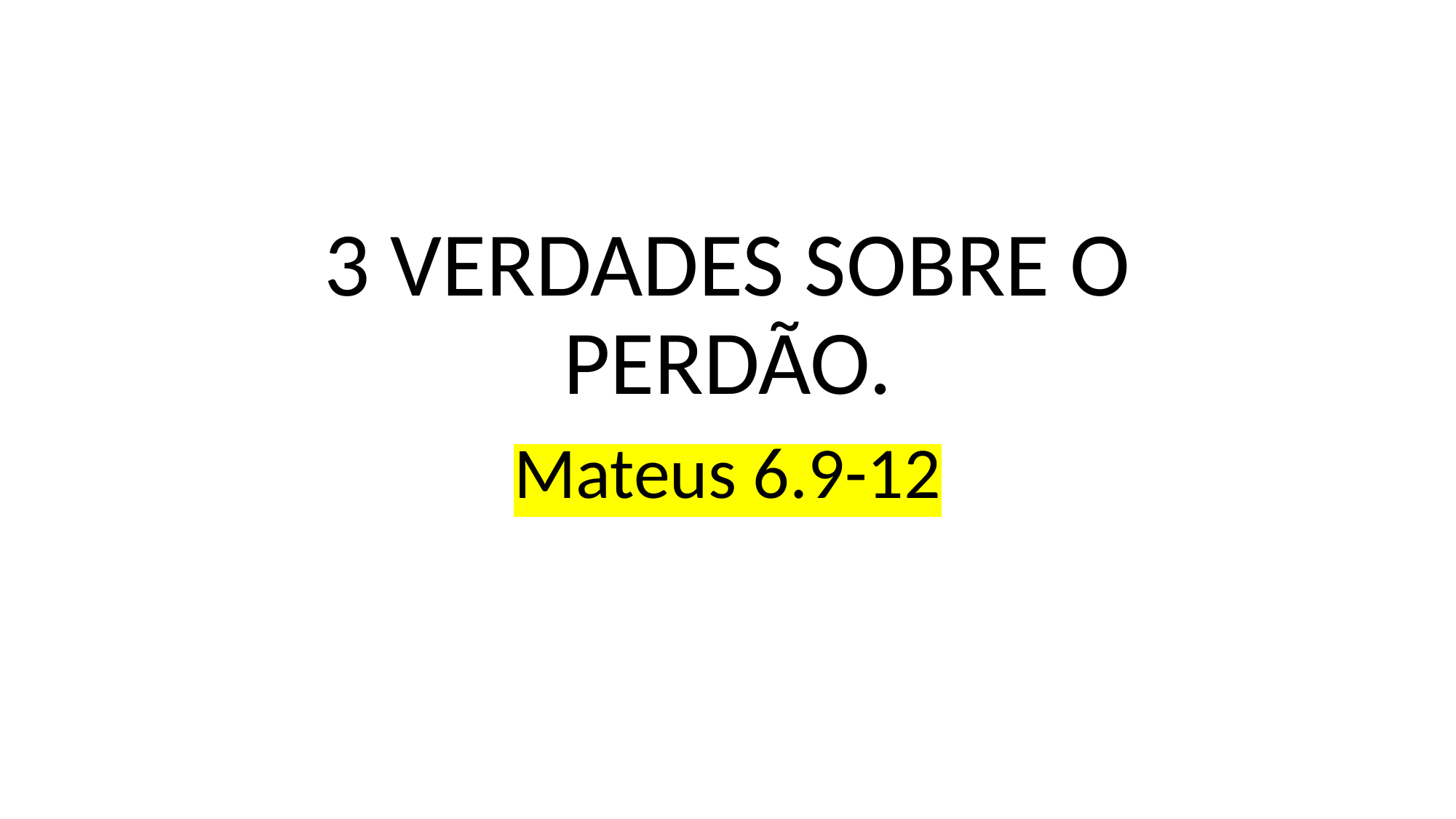

# 3 VERDADES SOBRE O PERDÃO.
Mateus 6.9-12